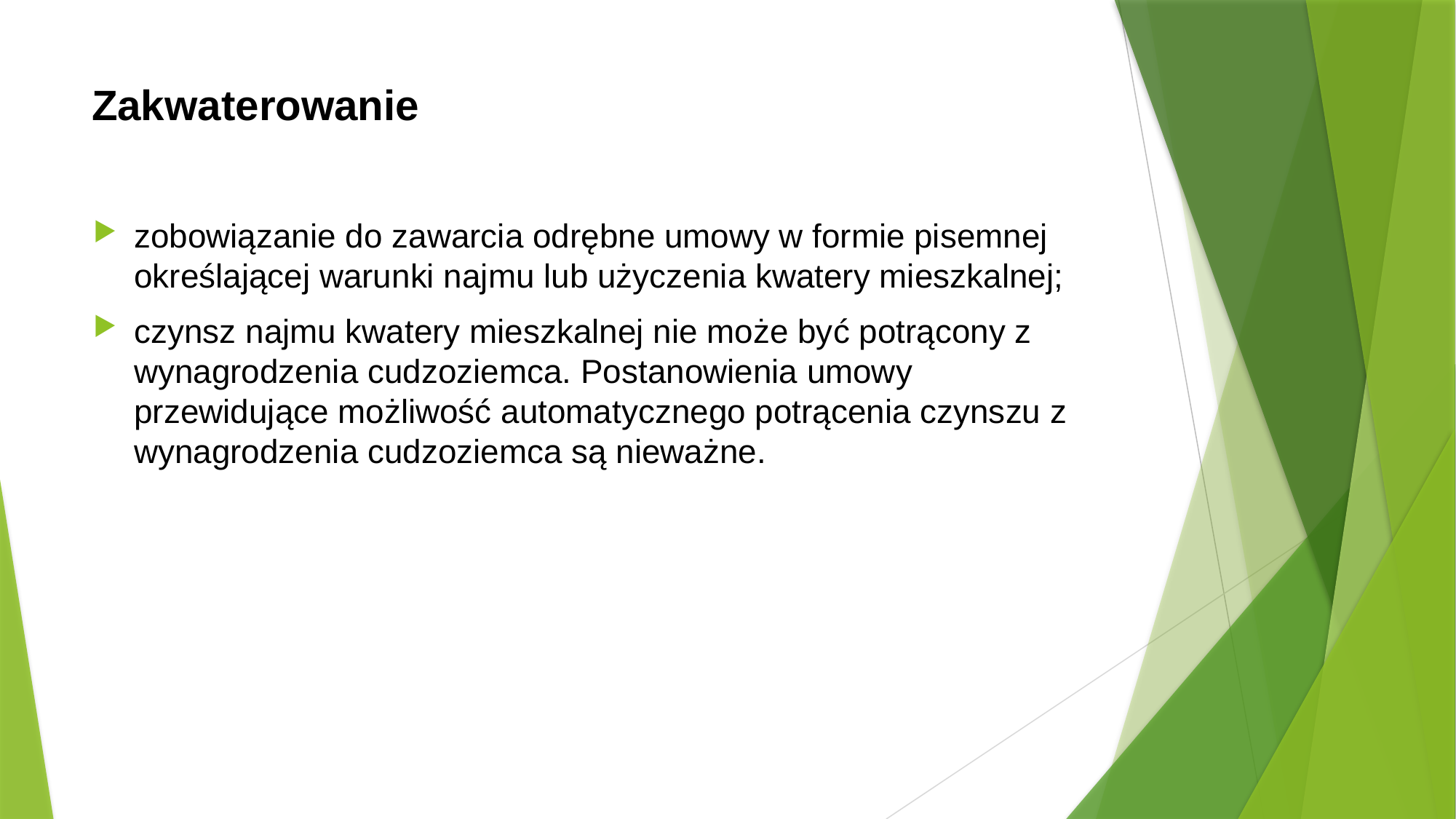

# Zakwaterowanie
zobowiązanie do zawarcia odrębne umowy w formie pisemnej określającej warunki najmu lub użyczenia kwatery mieszkalnej;
czynsz najmu kwatery mieszkalnej nie może być potrącony z wynagrodzenia cudzoziemca. Postanowienia umowy przewidujące możliwość automatycznego potrącenia czynszu z wynagrodzenia cudzoziemca są nieważne.